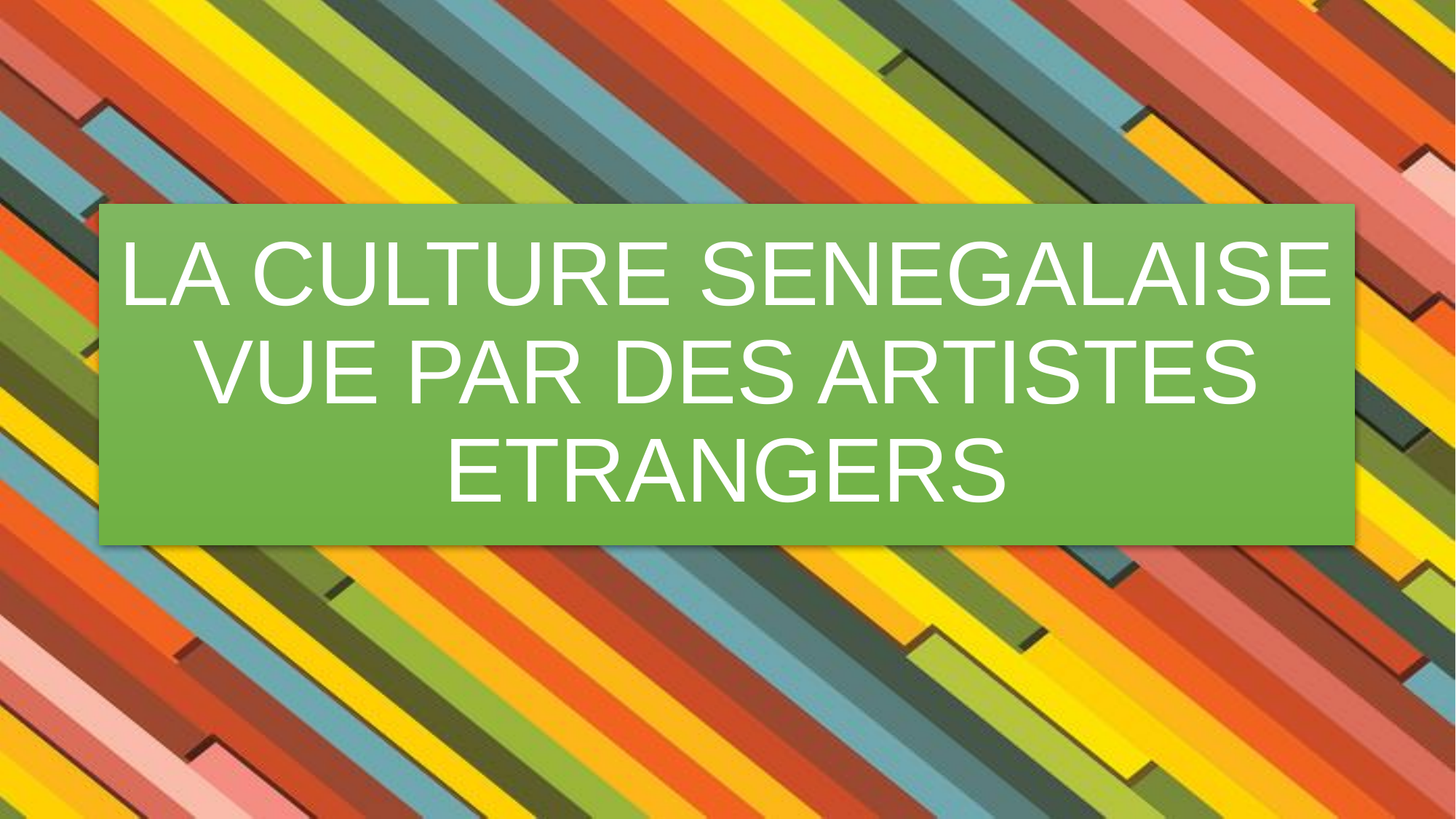

# LA CULTURE SENEGALAISE VUE PAR DES ARTISTES ETRANGERS